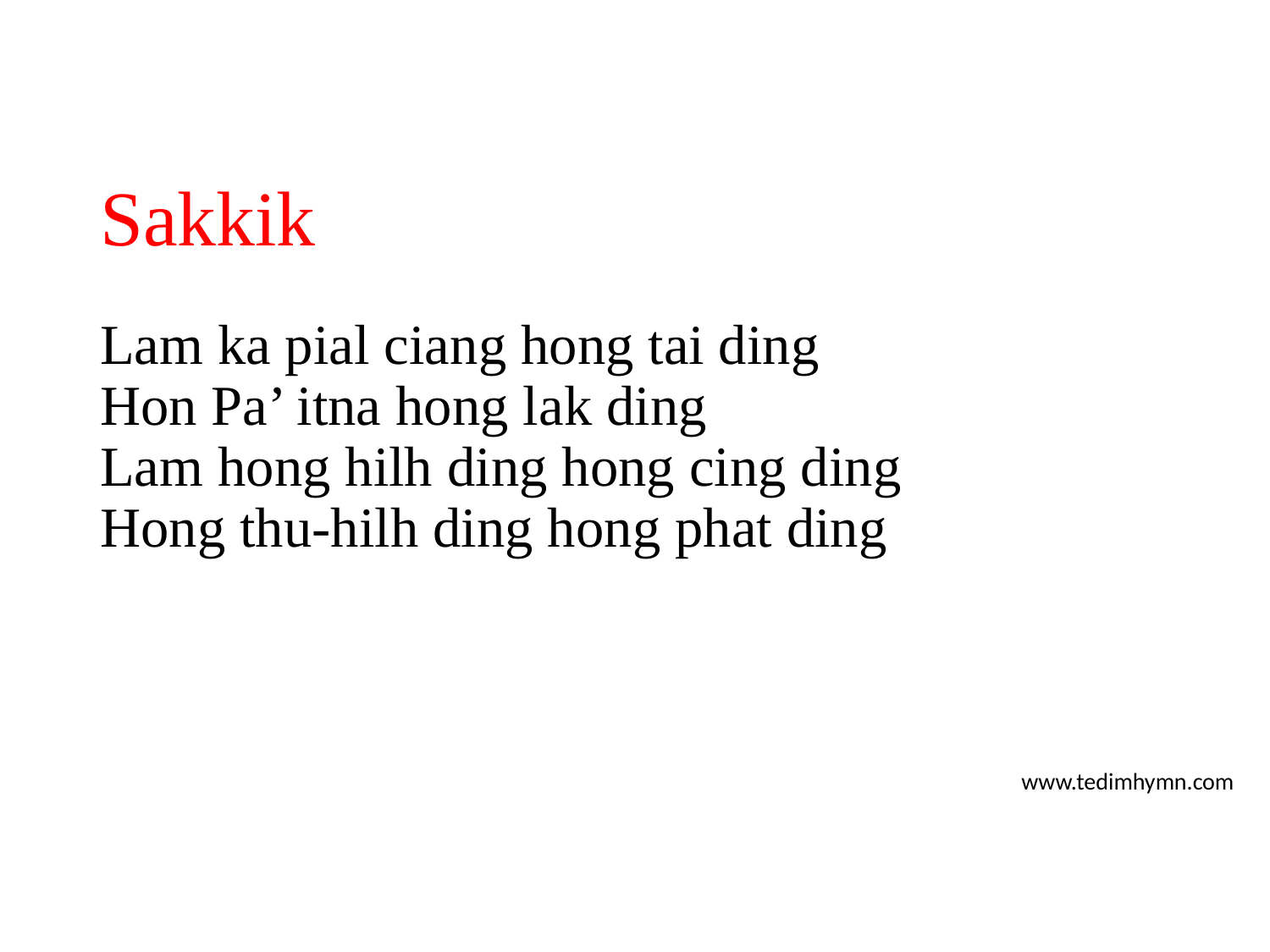

# Sakkik
Lam ka pial ciang hong tai ding
Hon Pa’ itna hong lak ding
Lam hong hilh ding hong cing ding
Hong thu-hilh ding hong phat ding
www.tedimhymn.com